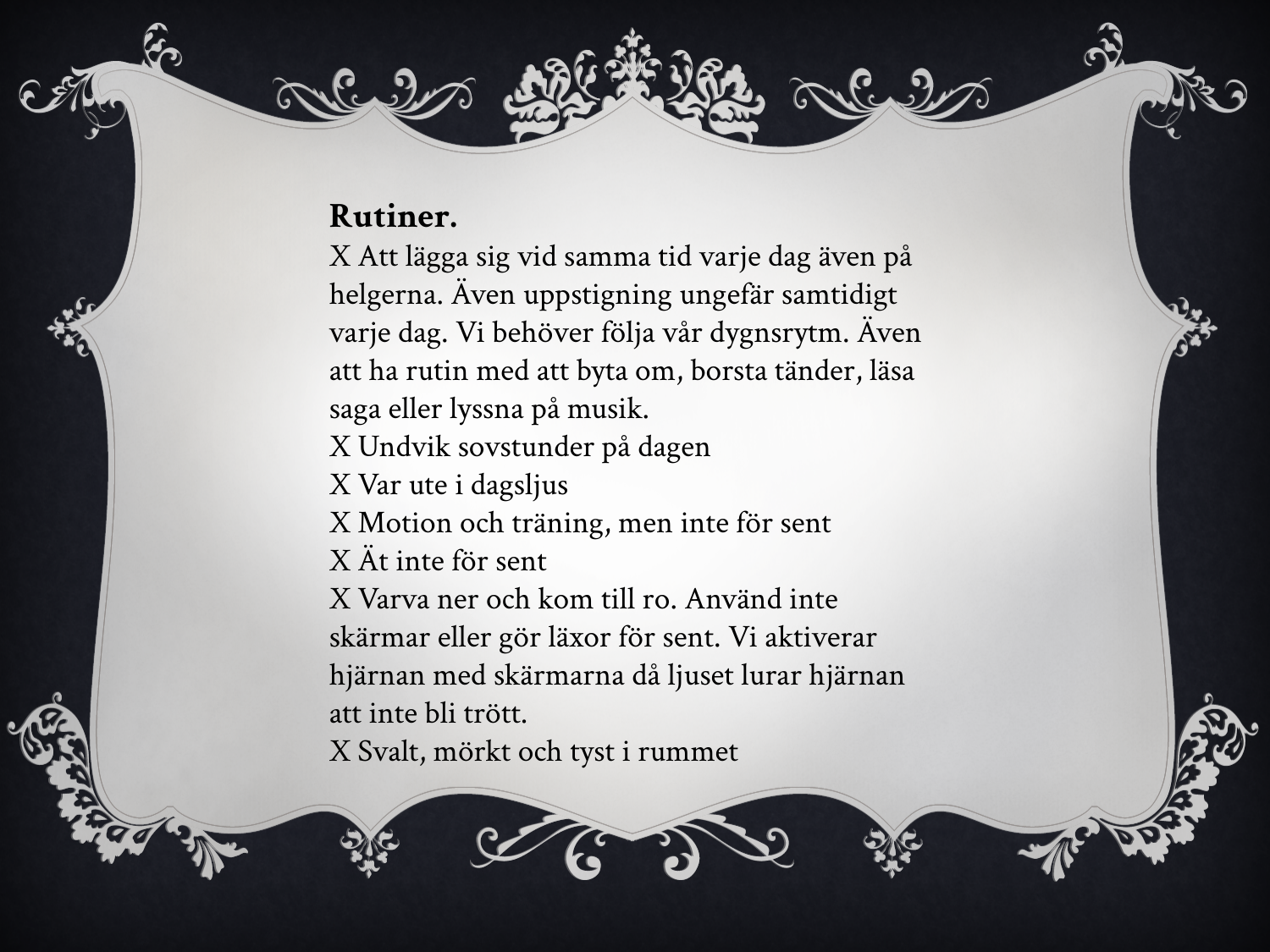

Rutiner.
X Att lägga sig vid samma tid varje dag även på helgerna. Även uppstigning ungefär samtidigt varje dag. Vi behöver följa vår dygnsrytm. Även att ha rutin med att byta om, borsta tänder, läsa saga eller lyssna på musik.
X Undvik sovstunder på dagen
X Var ute i dagsljus
X Motion och träning, men inte för sent
X Ät inte för sent
X Varva ner och kom till ro. Använd inte skärmar eller gör läxor för sent. Vi aktiverar hjärnan med skärmarna då ljuset lurar hjärnan att inte bli trött.
X Svalt, mörkt och tyst i rummet